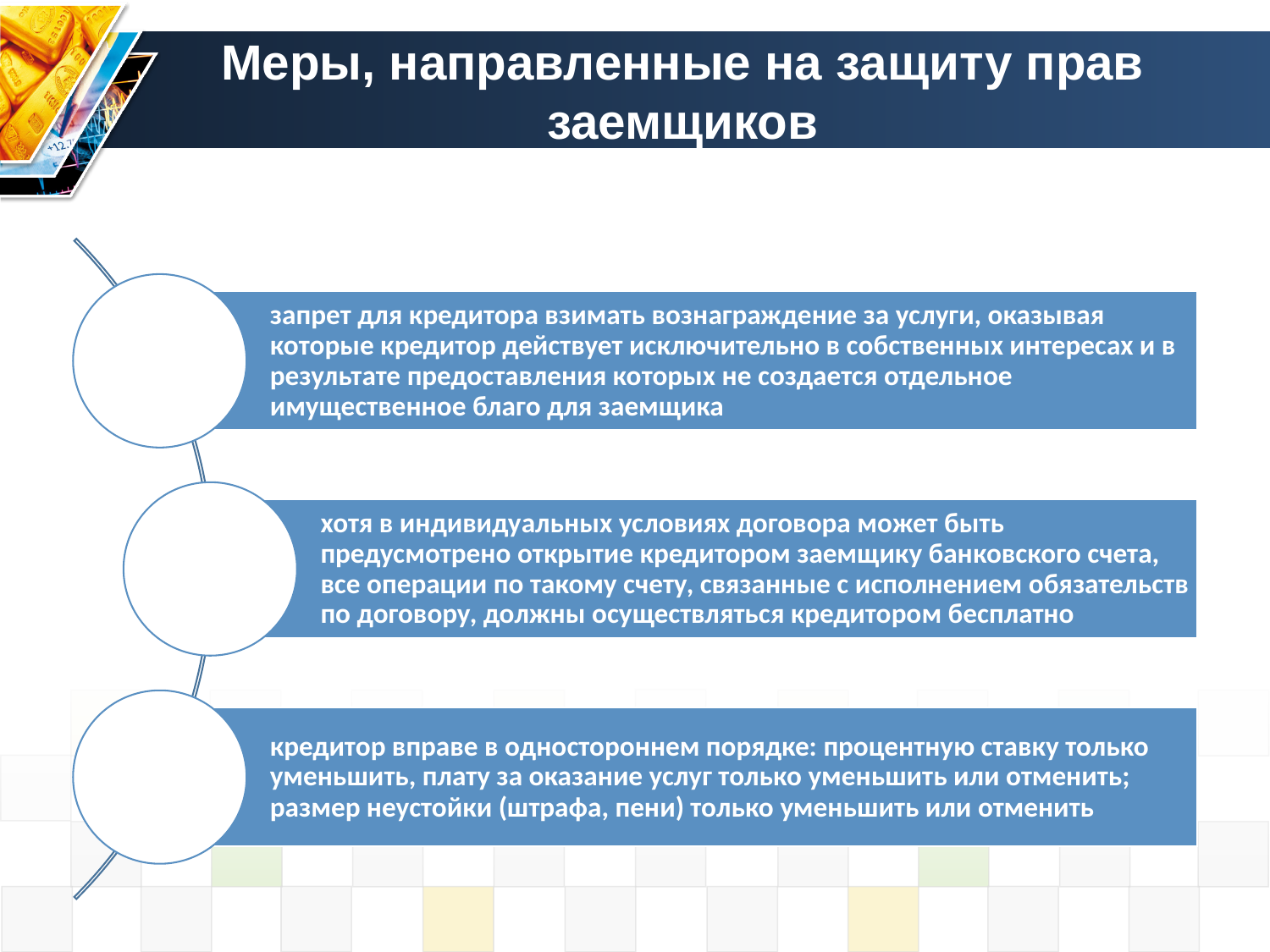

# Меры, направленные на защиту прав заемщиков
запрет для кредитора взимать вознаграждение за услуги, оказывая которые кредитор действует исключительно в собственных интересах и в результате предоставления которых не создается отдельное имущественное благо для заемщика
хотя в индивидуальных условиях договора может быть предусмотрено открытие кредитором заемщику банковского счета, все операции по такому счету, связанные с исполнением обязательств по договору, должны осуществляться кредитором бесплатно
кредитор вправе в одностороннем порядке: процентную ставку только уменьшить, плату за оказание услуг только уменьшить или отменить;	размер неустойки (штрафа, пени) только уменьшить или отменить